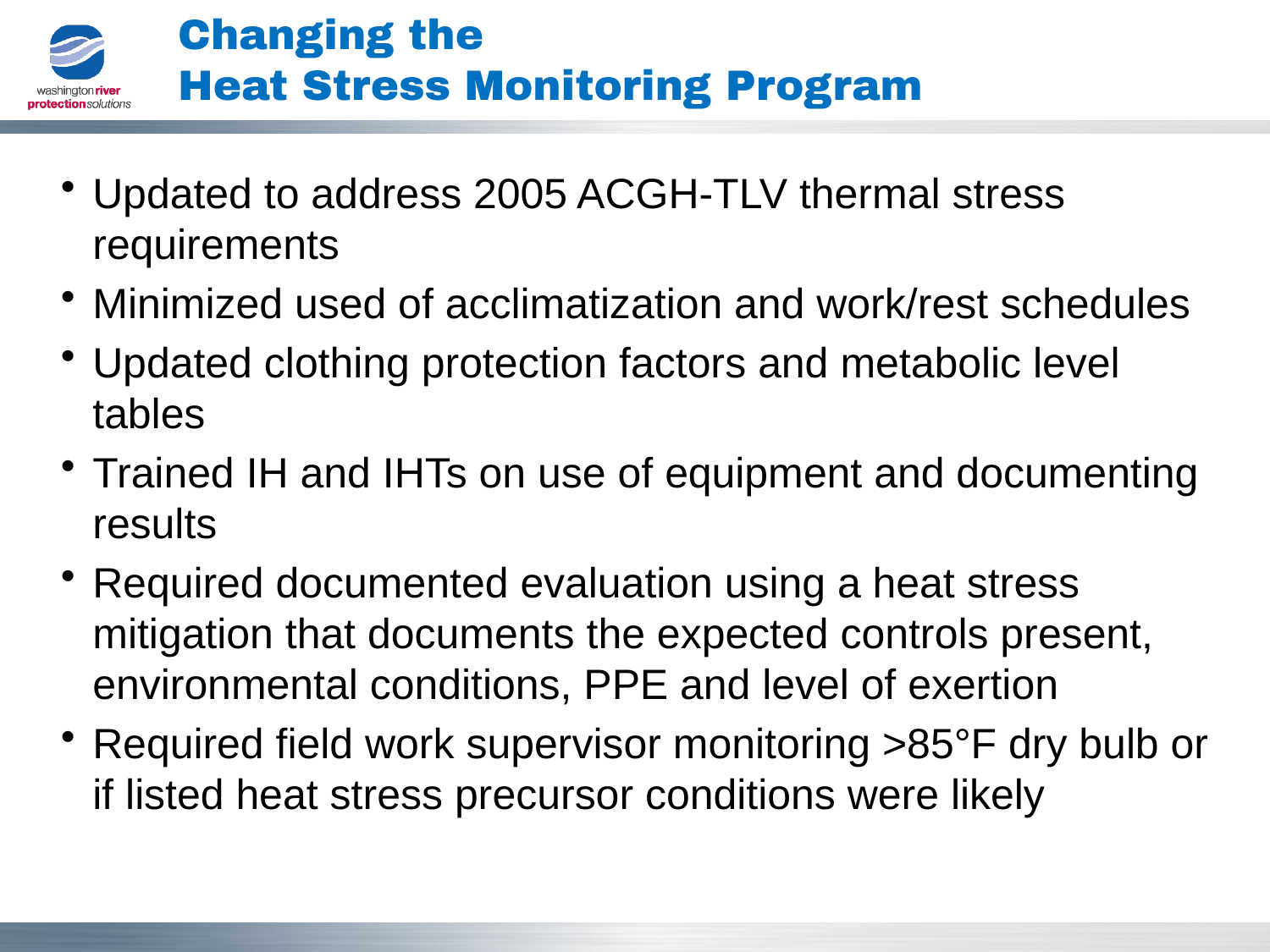

# Changing the Heat Stress Monitoring Program
Updated to address 2005 ACGH-TLV thermal stress requirements
Minimized used of acclimatization and work/rest schedules
Updated clothing protection factors and metabolic level tables
Trained IH and IHTs on use of equipment and documenting results
Required documented evaluation using a heat stress mitigation that documents the expected controls present,  environmental conditions, PPE and level of exertion
Required field work supervisor monitoring >85°F dry bulb or if listed heat stress precursor conditions were likely